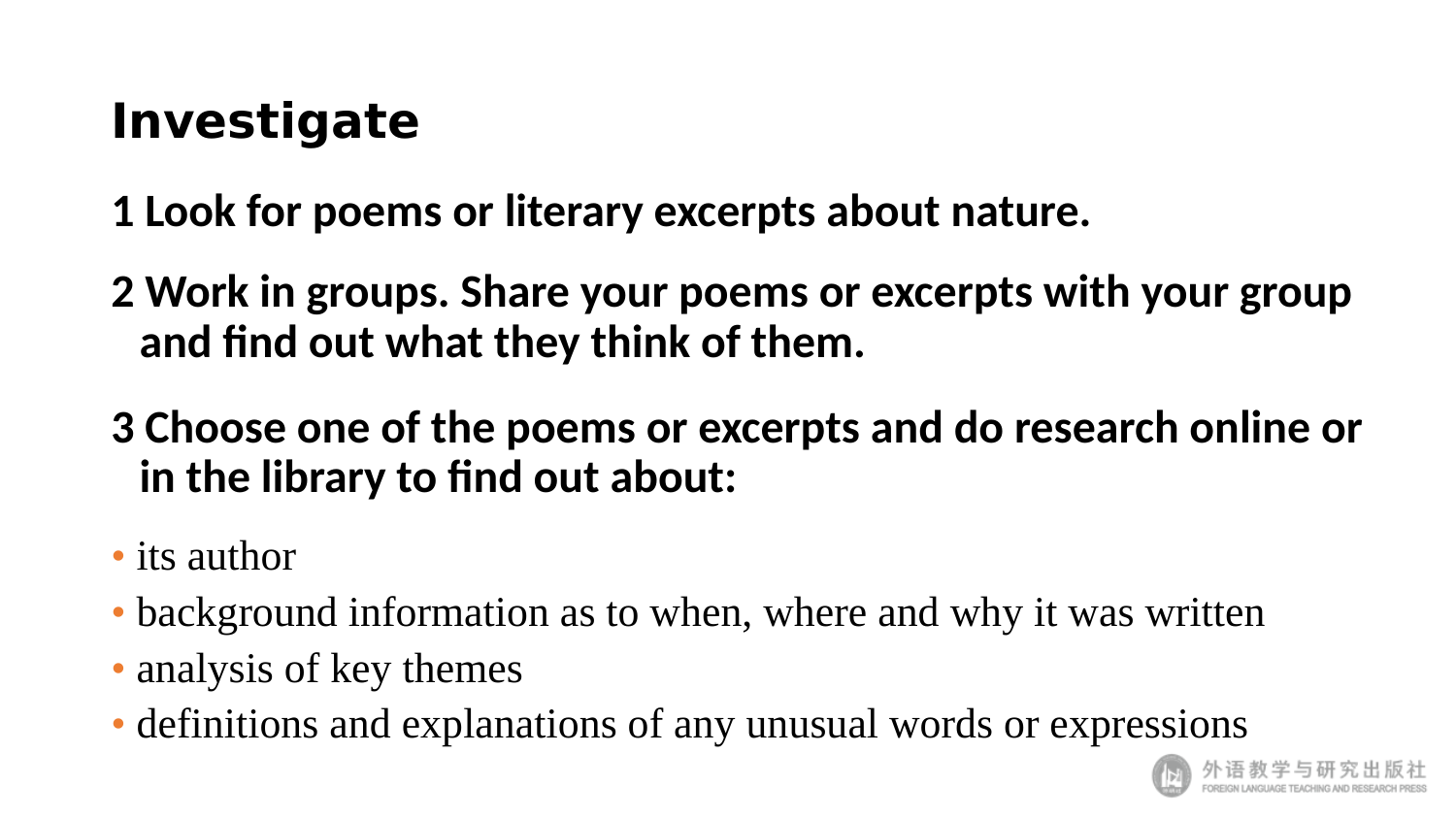

# Investigate
1 Look for poems or literary excerpts about nature.
2 Work in groups. Share your poems or excerpts with your group and find out what they think of them.
3 Choose one of the poems or excerpts and do research online or in the library to find out about:
• its author
• background information as to when, where and why it was written
• analysis of key themes
• definitions and explanations of any unusual words or expressions